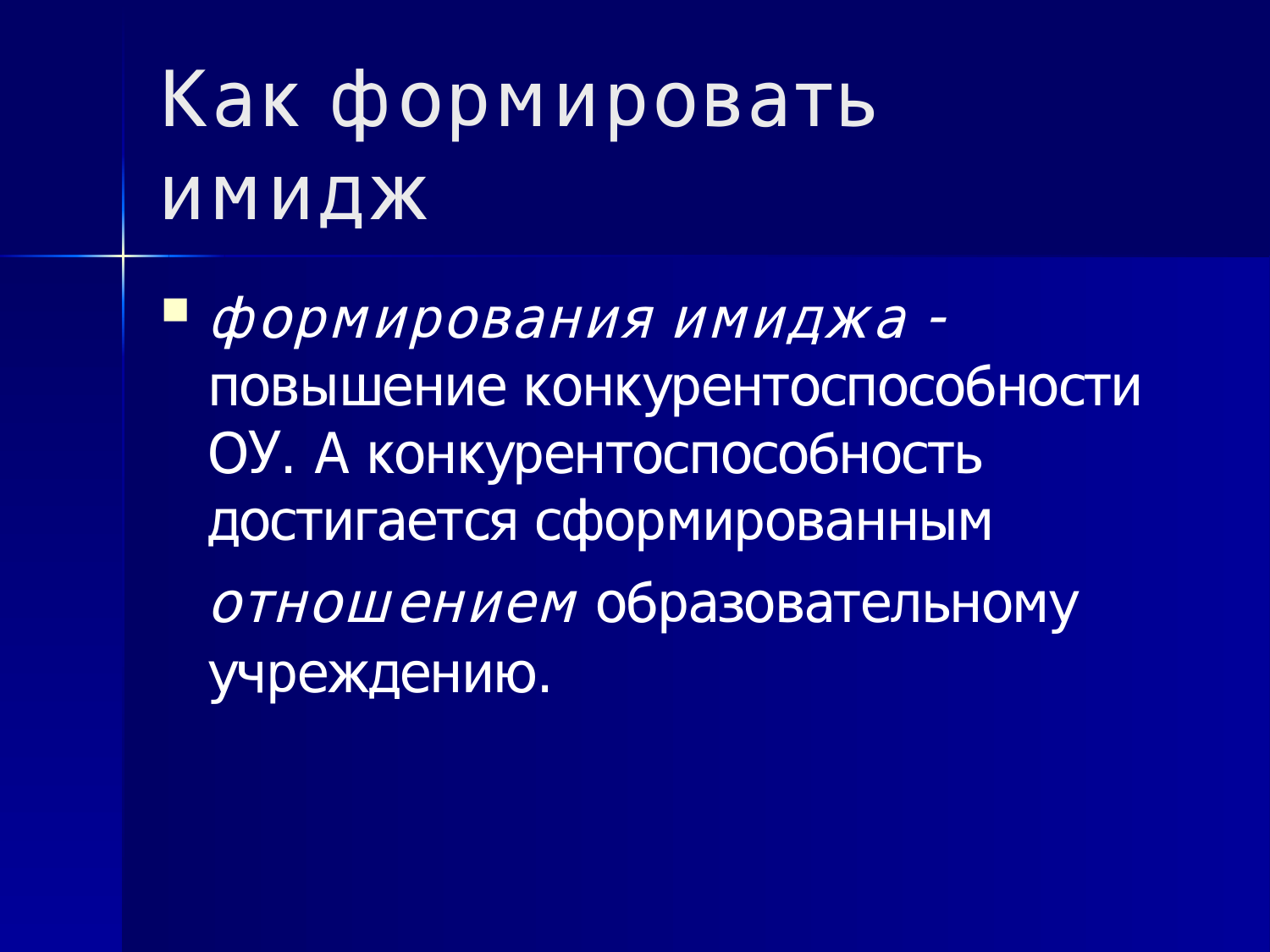

# Как формировать имидж
формирования имиджа -повышение конкурентоспособности ОУ. А конкурентоспособность достигается сформированным отношением образовательному учреждению.